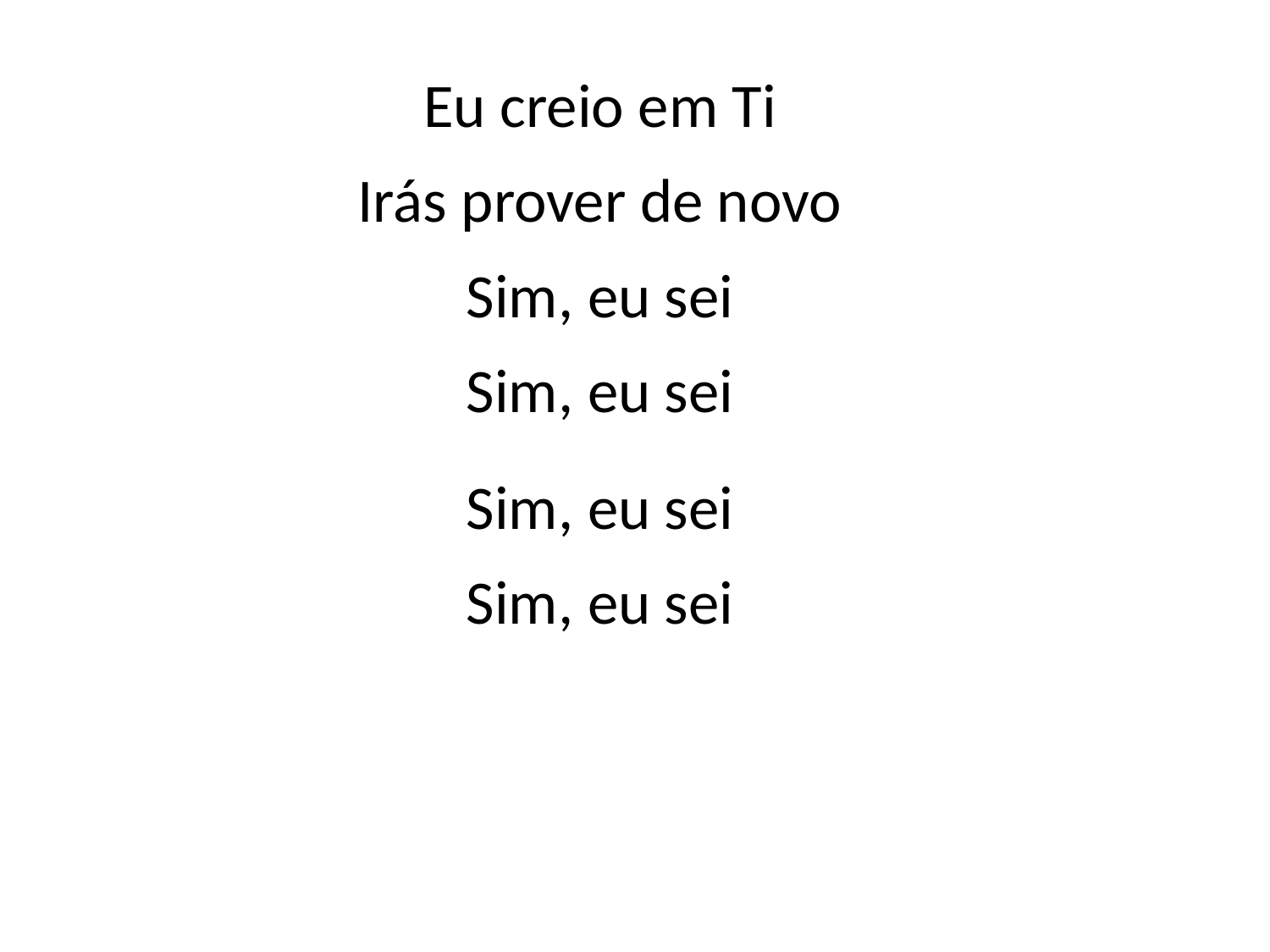

Eu creio em Ti

Irás prover de novo

Sim, eu sei

Sim, eu sei

Sim, eu sei

Sim, eu sei
#